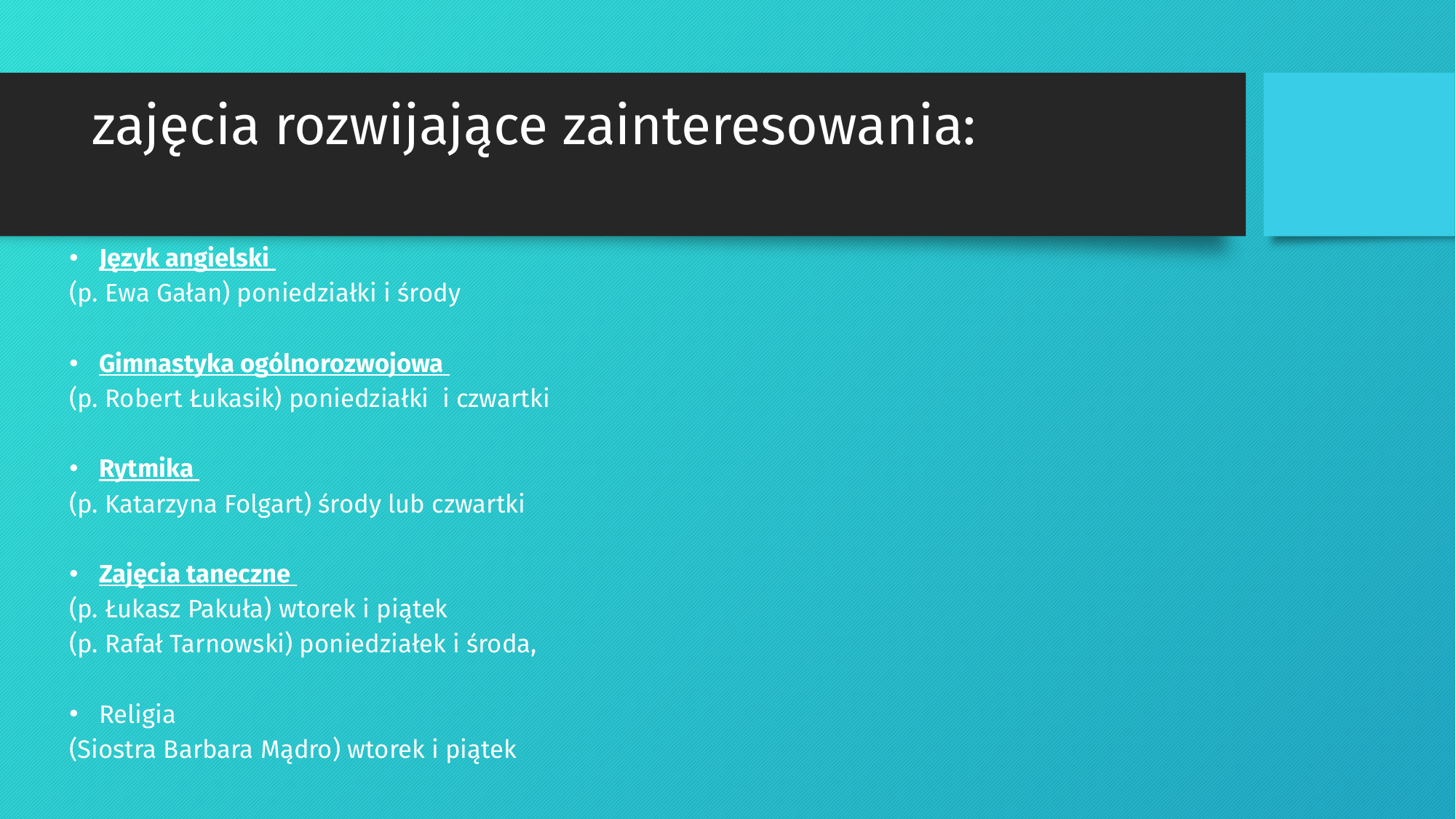

# zajęcia rozwijające zainteresowania:
Język angielski
(p. Ewa Gałan) poniedziałki i środy

Gimnastyka ogólnorozwojowa
(p. Robert Łukasik) poniedziałki  i czwartki

Rytmika
(p. Katarzyna Folgart) środy lub czwartki

Zajęcia taneczne
(p. Łukasz Pakuła) wtorek i piątek
(p. Rafał Tarnowski) poniedziałek i środa,

Religia
(Siostra Barbara Mądro) wtorek i piątek